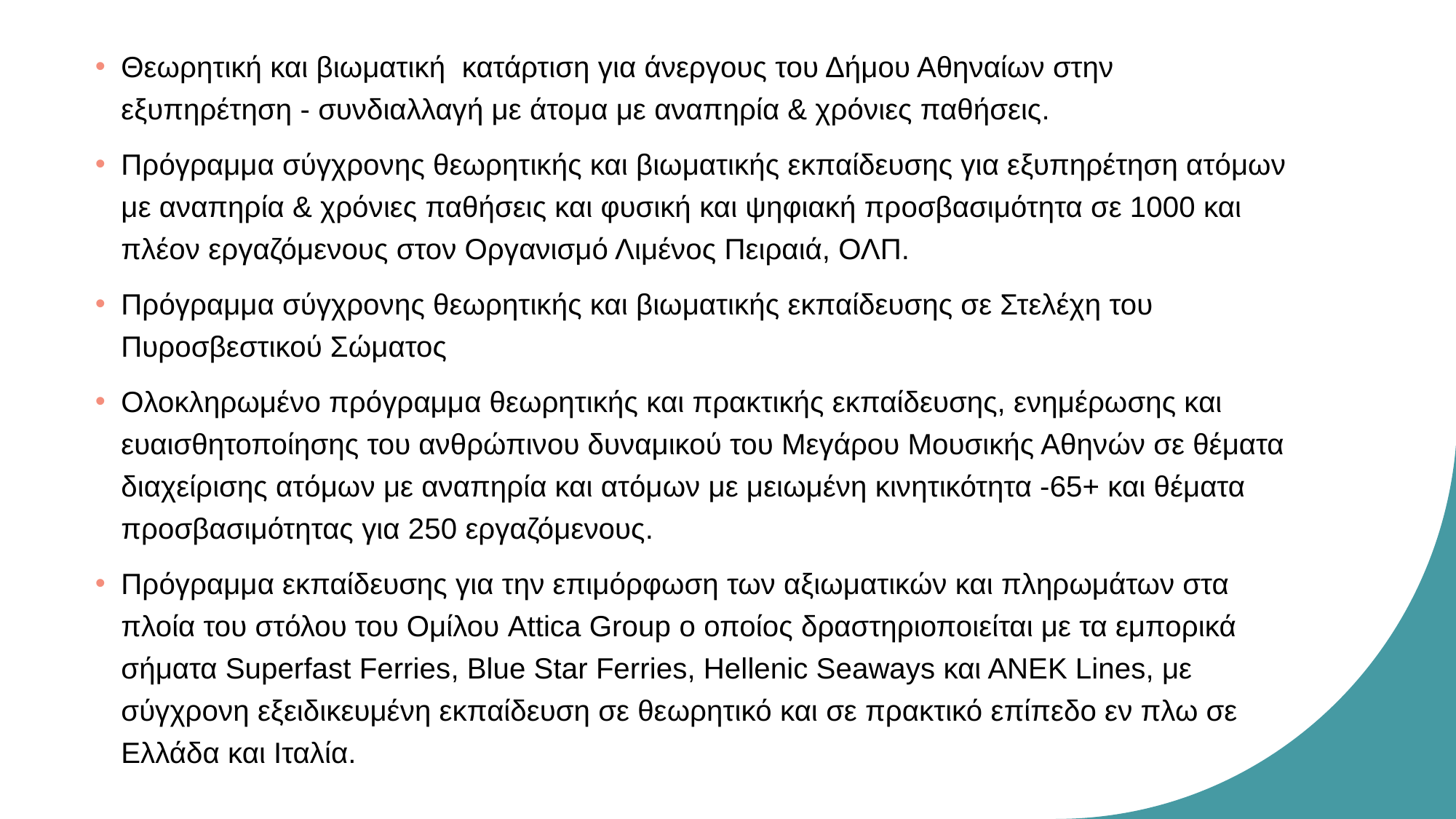

Θεωρητική και βιωματική  κατάρτιση για άνεργους του Δήμου Αθηναίων στην εξυπηρέτηση - συνδιαλλαγή με άτομα με αναπηρία & χρόνιες παθήσεις.
Πρόγραμμα σύγχρονης θεωρητικής και βιωματικής εκπαίδευσης για εξυπηρέτηση ατόμων με αναπηρία & χρόνιες παθήσεις και φυσική και ψηφιακή προσβασιμότητα σε 1000 και πλέον εργαζόμενους στον Οργανισμό Λιμένος Πειραιά, ΟΛΠ.
Πρόγραμμα σύγχρονης θεωρητικής και βιωματικής εκπαίδευσης σε Στελέχη του Πυροσβεστικού Σώματος
Ολοκληρωμένο πρόγραμμα θεωρητικής και πρακτικής εκπαίδευσης, ενημέρωσης και ευαισθητοποίησης του ανθρώπινου δυναμικού του Μεγάρου Μουσικής Αθηνών σε θέματα διαχείρισης ατόμων με αναπηρία και ατόμων με μειωμένη κινητικότητα -65+ και θέματα προσβασιμότητας για 250 εργαζόμενους.
Πρόγραμμα εκπαίδευσης για την επιμόρφωση των αξιωματικών και πληρωμάτων στα πλοία του στόλου του Ομίλου Attica Group ο οποίος δραστηριοποιείται με τα εμπορικά σήματα Superfast Ferries, Blue Star Ferries, Hellenic Seaways και ΑΝΕΚ Lines, με σύγχρονη εξειδικευμένη εκπαίδευση σε θεωρητικό και σε πρακτικό επίπεδο εν πλω σε Ελλάδα και Ιταλία.